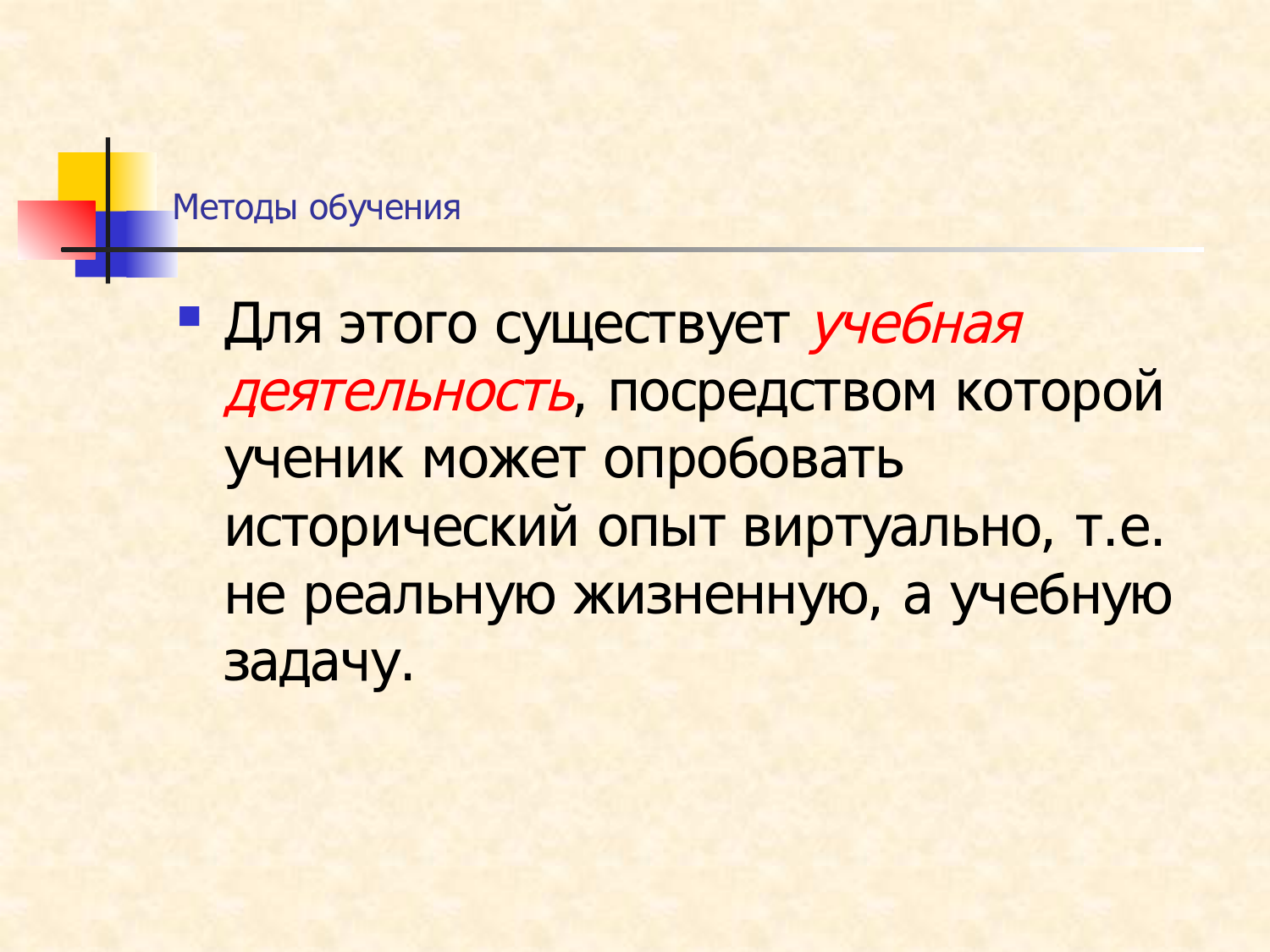

# Методы обучения
Для этого существует учебная деятельность, посредством которой ученик может опробовать исторический опыт виртуально, т.е. не реальную жизненную, а учебную задачу.